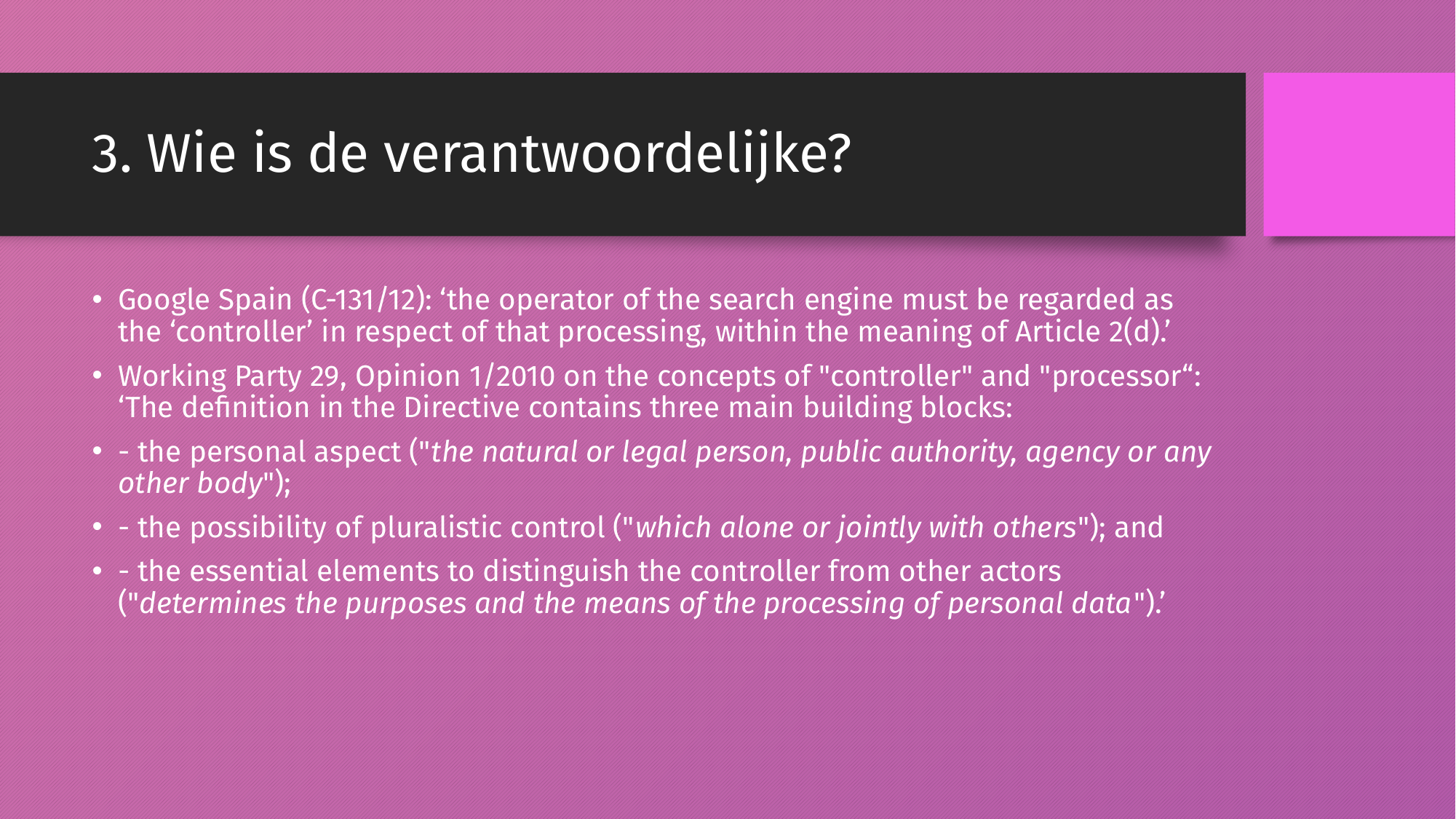

# 3. Wie is de verantwoordelijke?
Google Spain (C-131/12): ‘the operator of the search engine must be regarded as the ‘controller’ in respect of that processing, within the meaning of Article 2(d).’
Working Party 29, Opinion 1/2010 on the concepts of "controller" and "processor“: ‘The definition in the Directive contains three main building blocks:
- the personal aspect ("the natural or legal person, public authority, agency or any other body");
- the possibility of pluralistic control ("which alone or jointly with others"); and
- the essential elements to distinguish the controller from other actors ("determines the purposes and the means of the processing of personal data").’